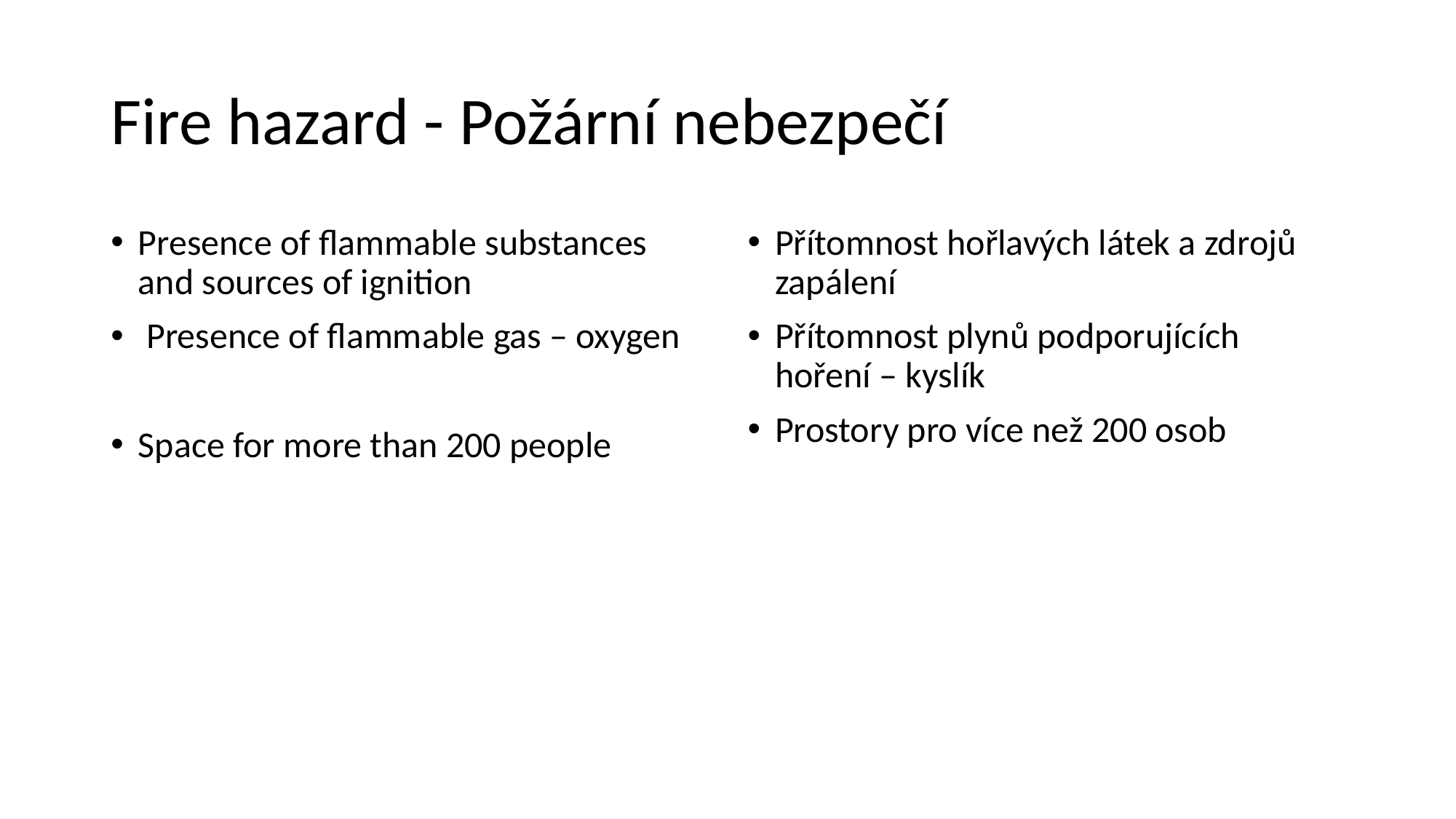

# Fire hazard - Požární nebezpečí
Presence of flammable substances and sources of ignition
 Presence of flammable gas – oxygen

Space for more than 200 people

Přítomnost hořlavých látek a zdrojů zapálení
Přítomnost plynů podporujících hoření – kyslík
Prostory pro více než 200 osob